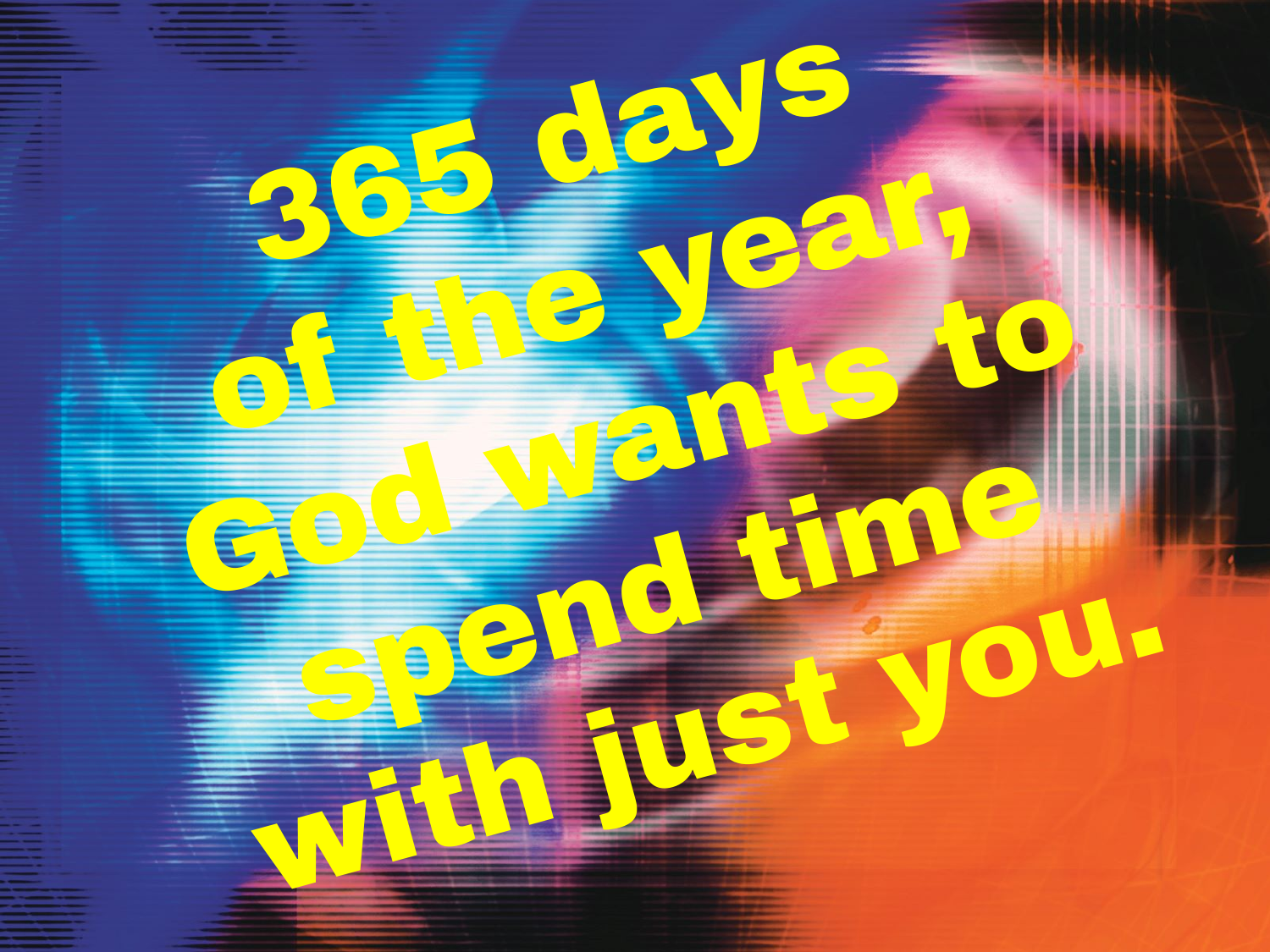

365 days
of the year,
God wants to
spend time
with just you.